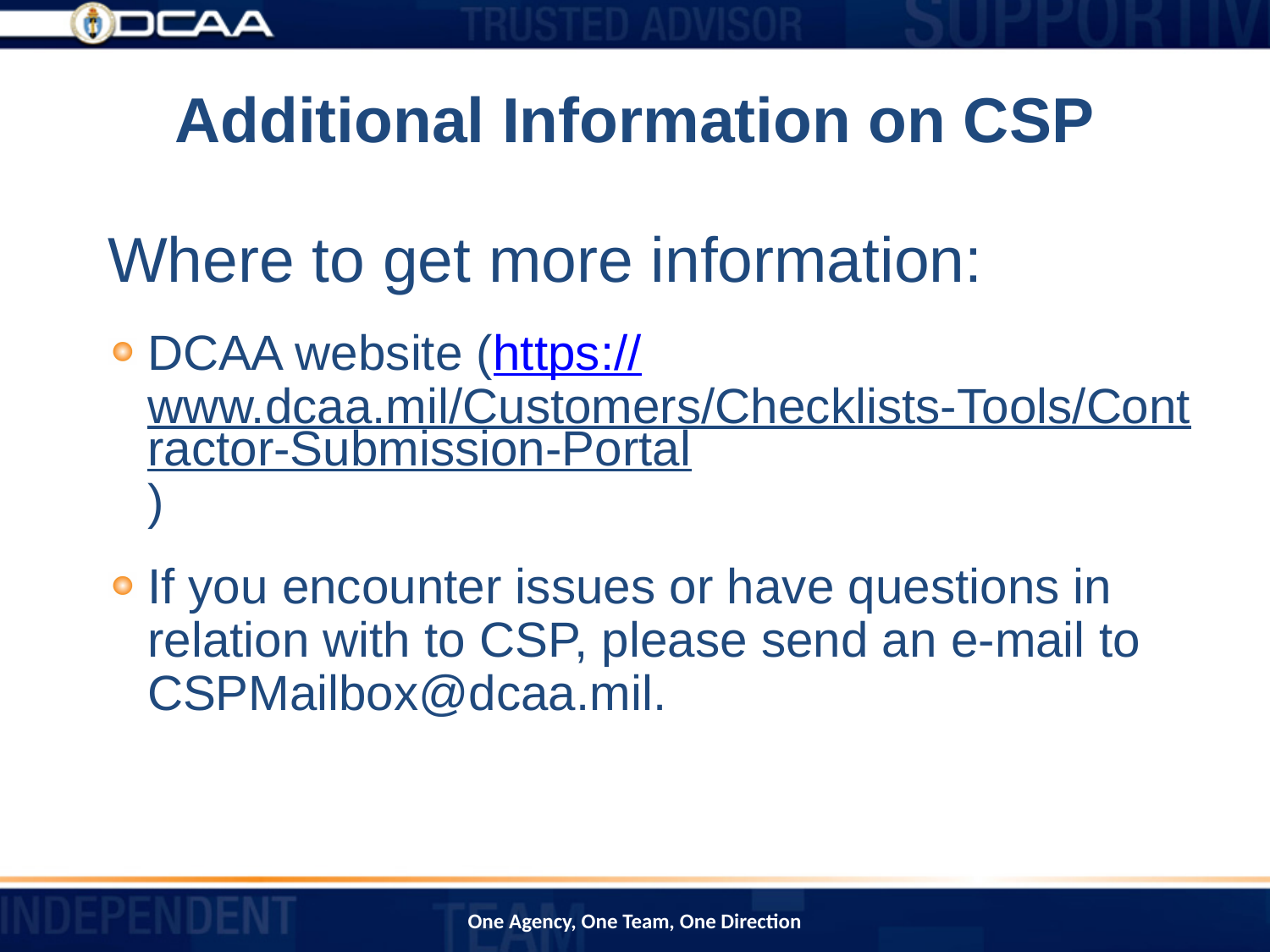

# Additional Information on CSP
Where to get more information:
DCAA website (https://www.dcaa.mil/Customers/Checklists-Tools/Contractor-Submission-Portal)
If you encounter issues or have questions in relation with to CSP, please send an e-mail to CSPMailbox@dcaa.mil.